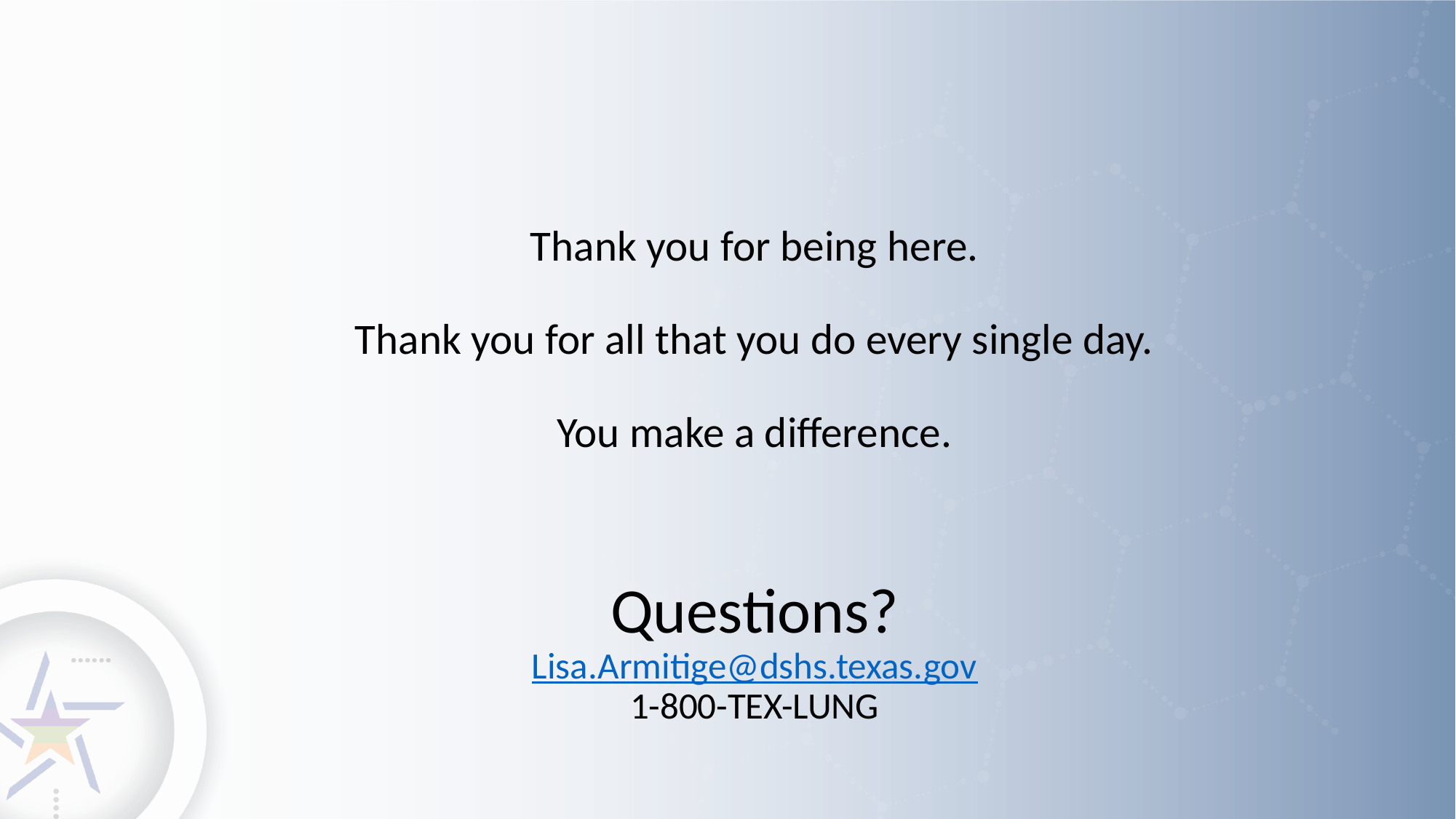

# Thank you for being here. Thank you for all that you do every single day. You make a difference. Questions? Lisa.Armitige@dshs.texas.gov 1-800-TEX-LUNG